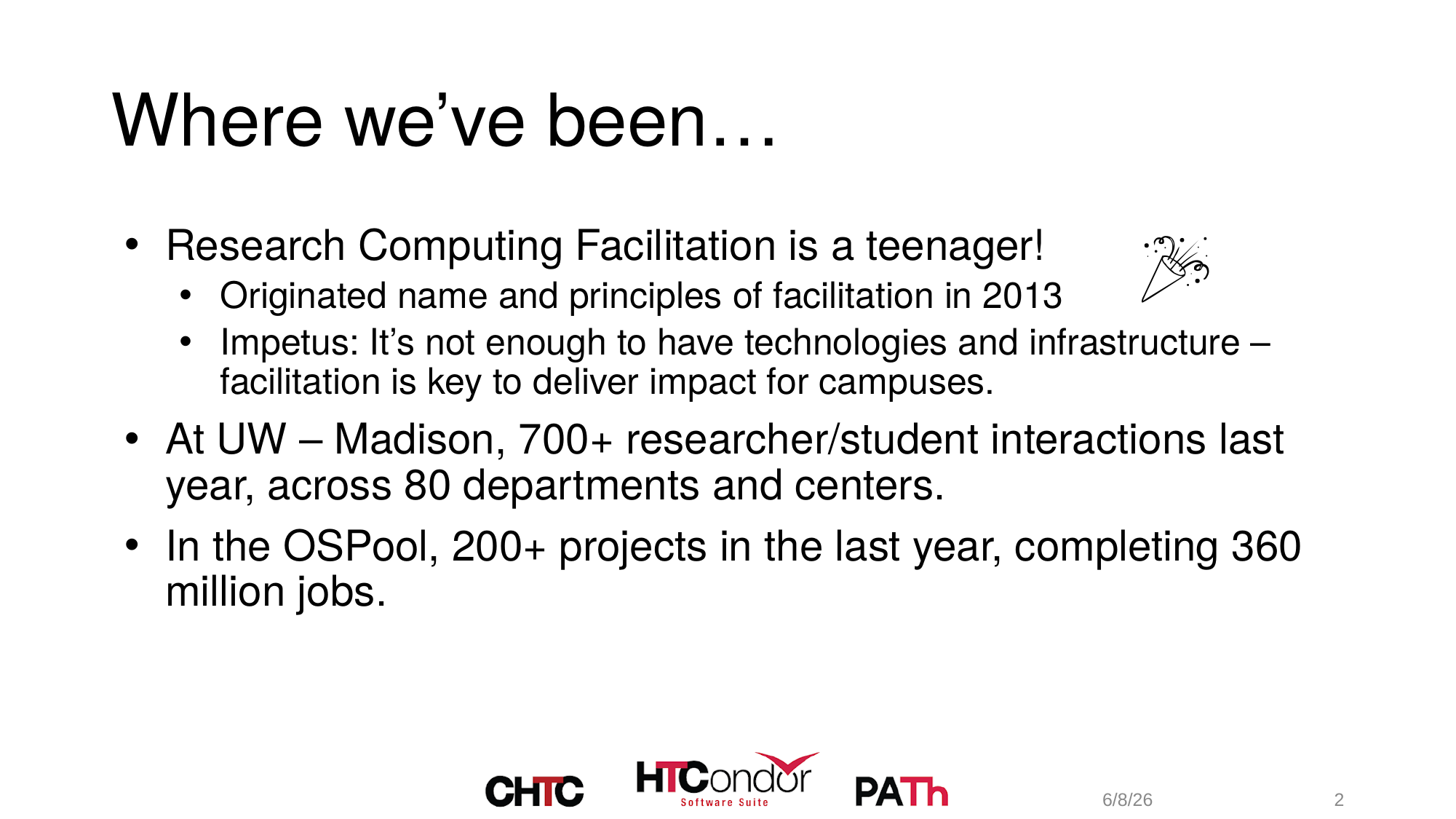

# Where we’ve been…
🎉
Research Computing Facilitation is a teenager!
Originated name and principles of facilitation in 2013
Impetus: It’s not enough to have technologies and infrastructure – facilitation is key to deliver impact for campuses.
At UW – Madison, 700+ researcher/student interactions last year, across 80 departments and centers.
In the OSPool, 200+ projects in the last year, completing 360 million jobs.
6/8/26
2